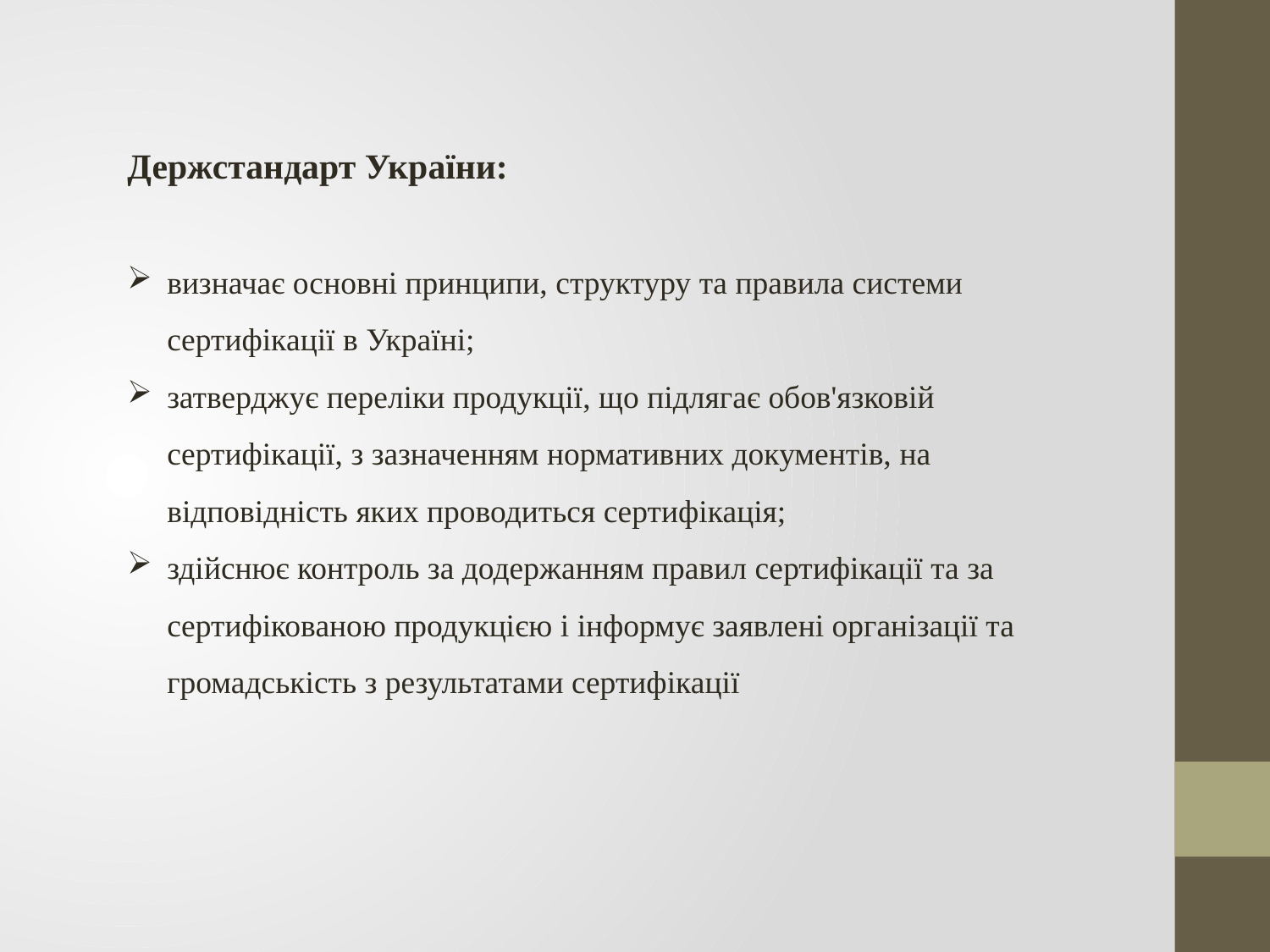

Держстандарт України:

визначає основні принципи, структуру та правила системи сертифікації в Україні;
затверджує переліки продукції, що підлягає обов'язковій сертифікації, з зазначенням нормативних документів, на відповідність яких проводиться сертифікація;
здійснює контроль за додержанням правил сертифікації та за сертифікованою продукцією і інформує заявлені організації та громадськість з результатами сертифікації